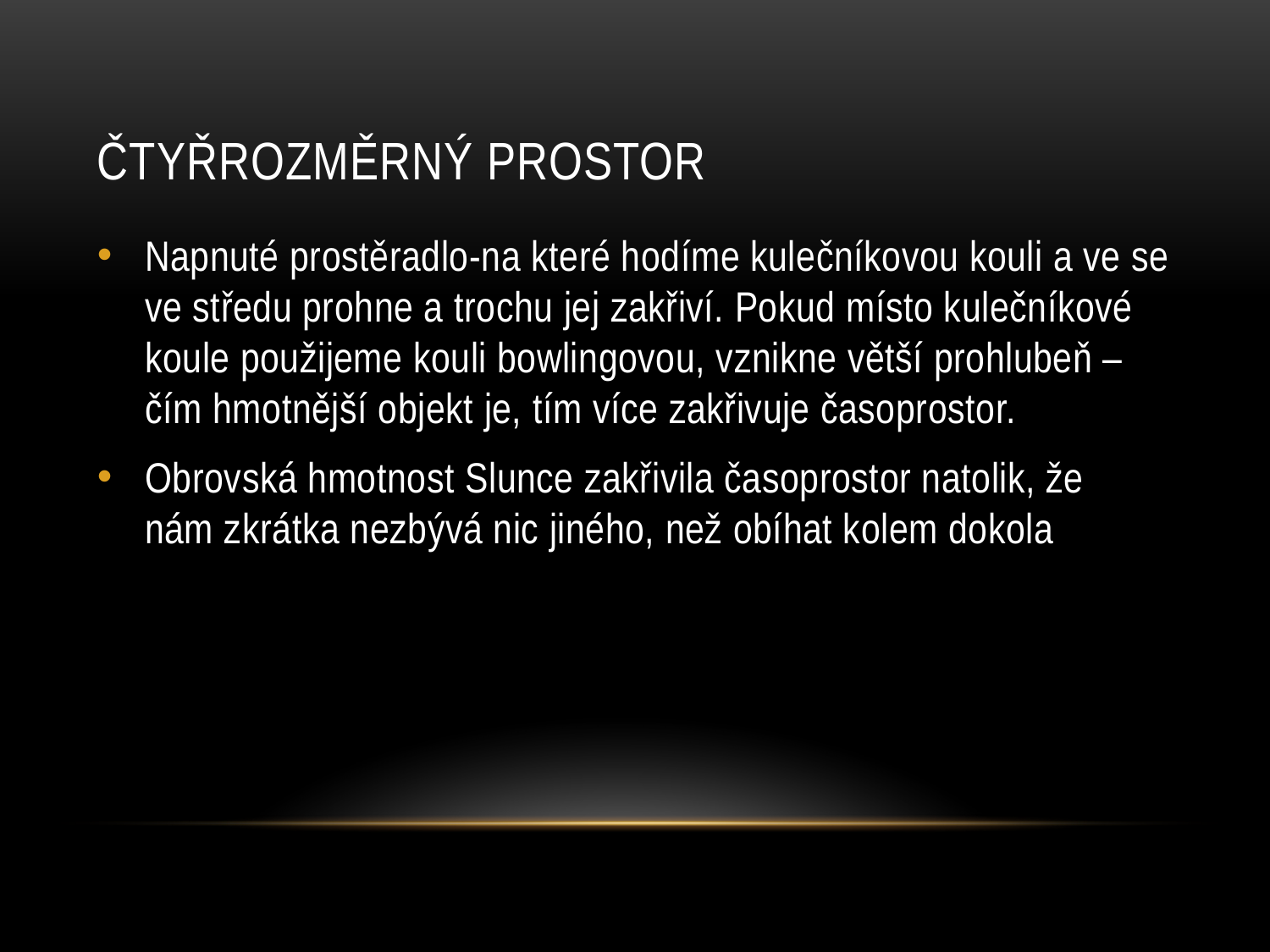

# Čtyřrozměrný prostor
Napnuté prostěradlo-na které hodíme kulečníkovou kouli a ve se ve středu prohne a trochu jej zakřiví. Pokud místo kulečníkové koule použijeme kouli bowlingovou, vznikne větší prohlubeň – čím hmotnější objekt je, tím více zakřivuje časoprostor.
Obrovská hmotnost Slunce zakřivila časoprostor natolik, že nám zkrátka nezbývá nic jiného, než obíhat kolem dokola